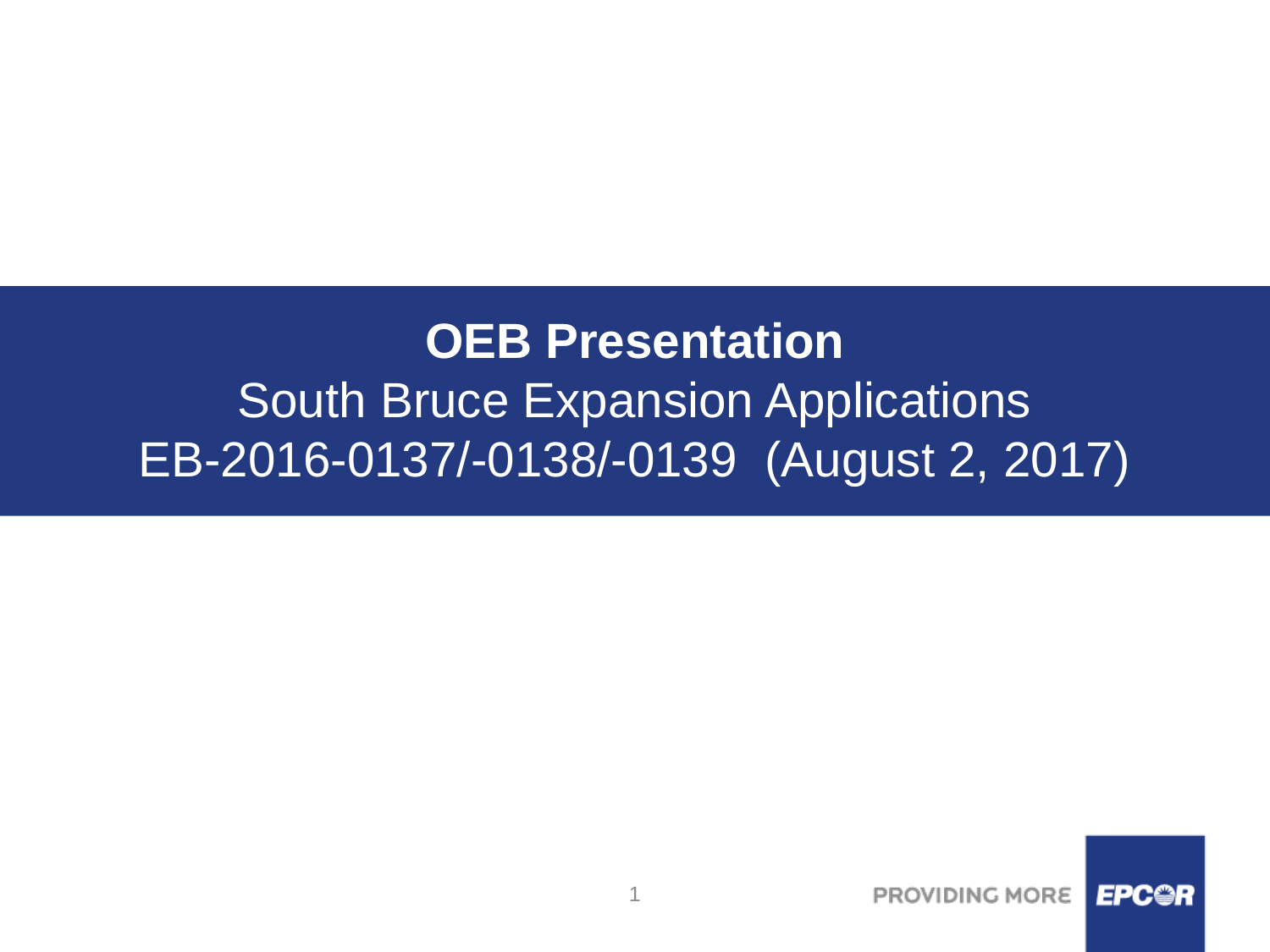

# OEB Presentation South Bruce Expansion Applications EB-2016-0137/-0138/-0139  (August 2, 2017)